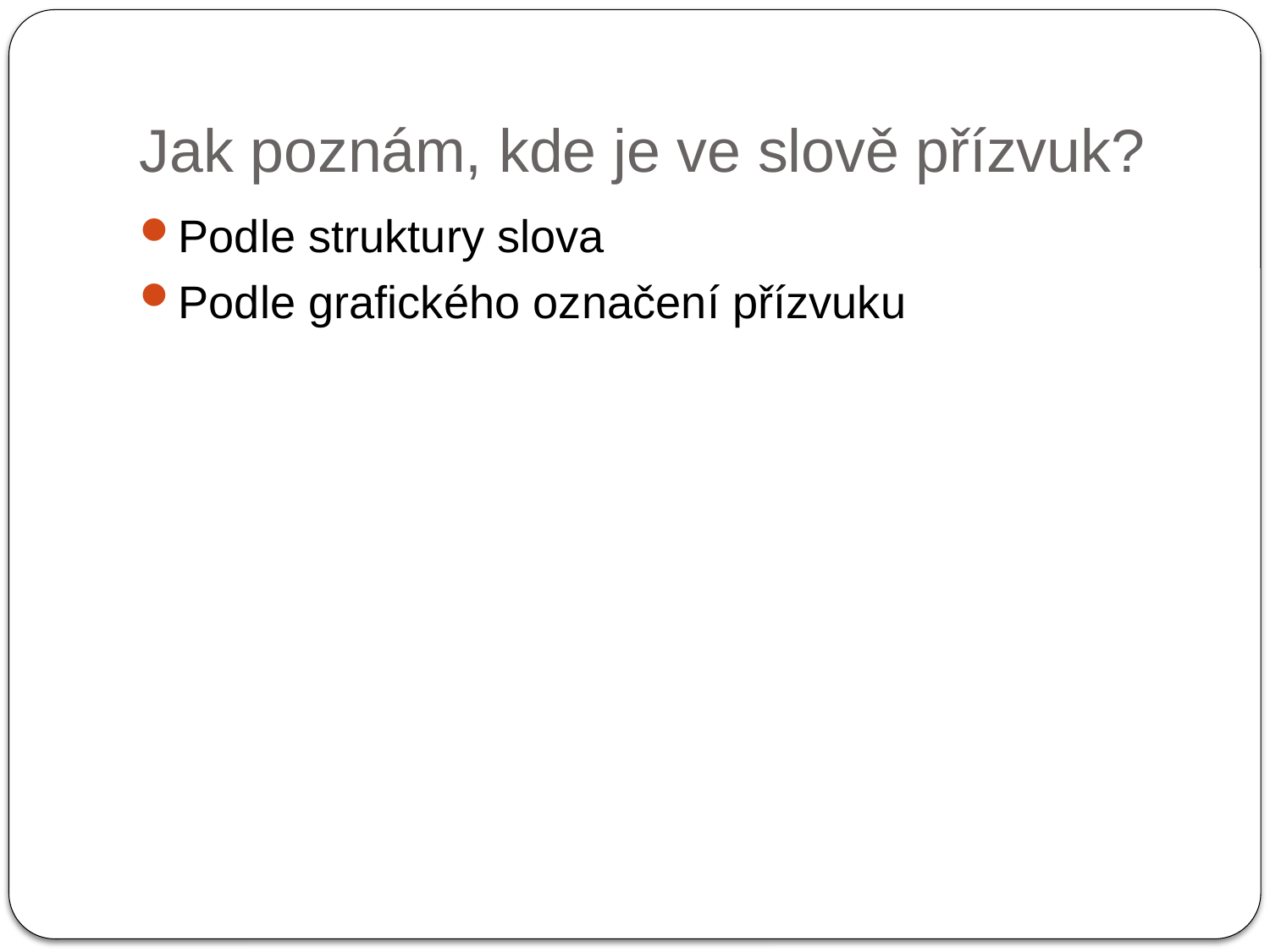

# Jak poznám, kde je ve slově přízvuk?
Podle struktury slova
Podle grafického označení přízvuku